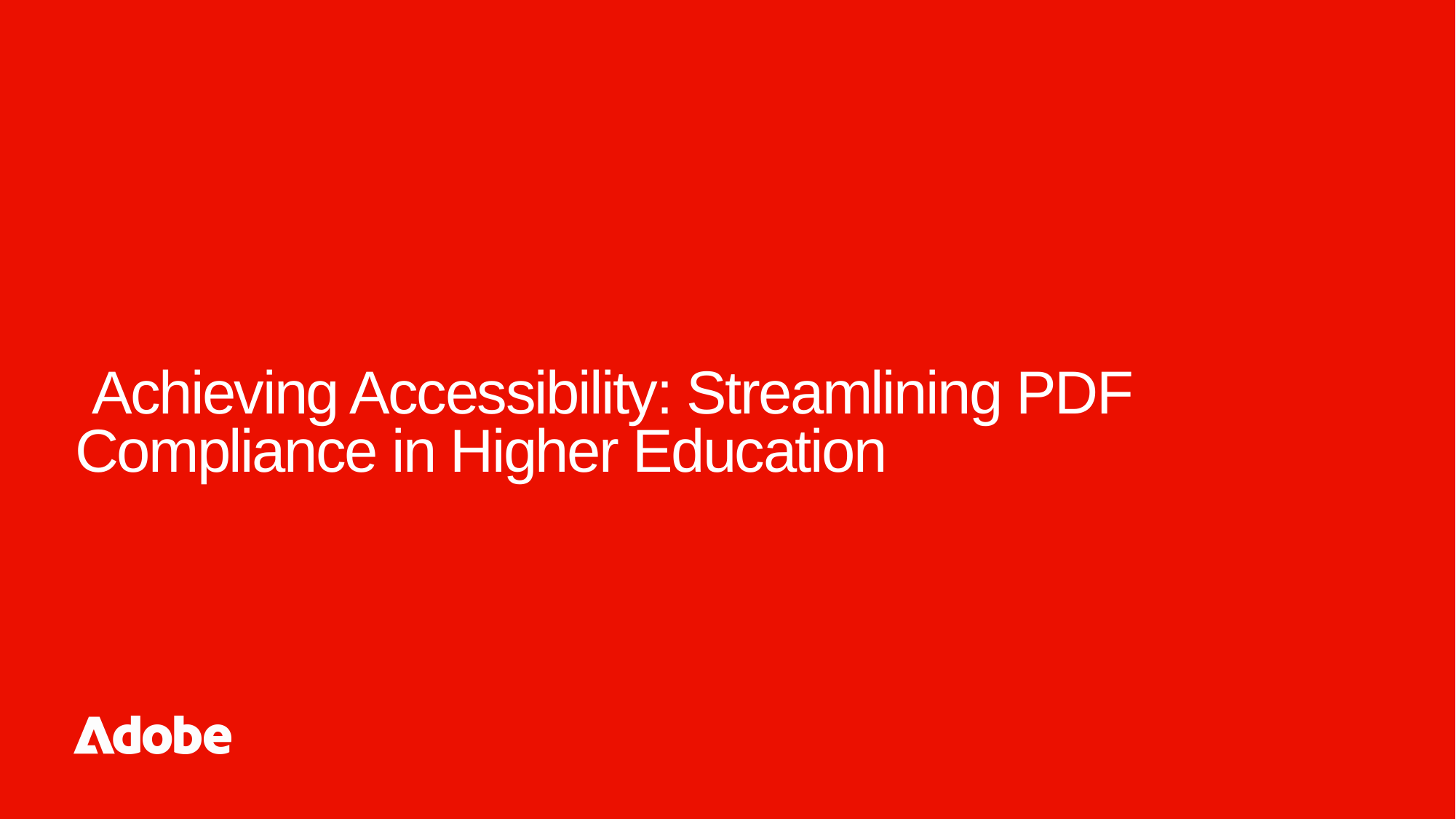

# Achieving Accessibility: Streamlining PDF Compliance in Higher Education